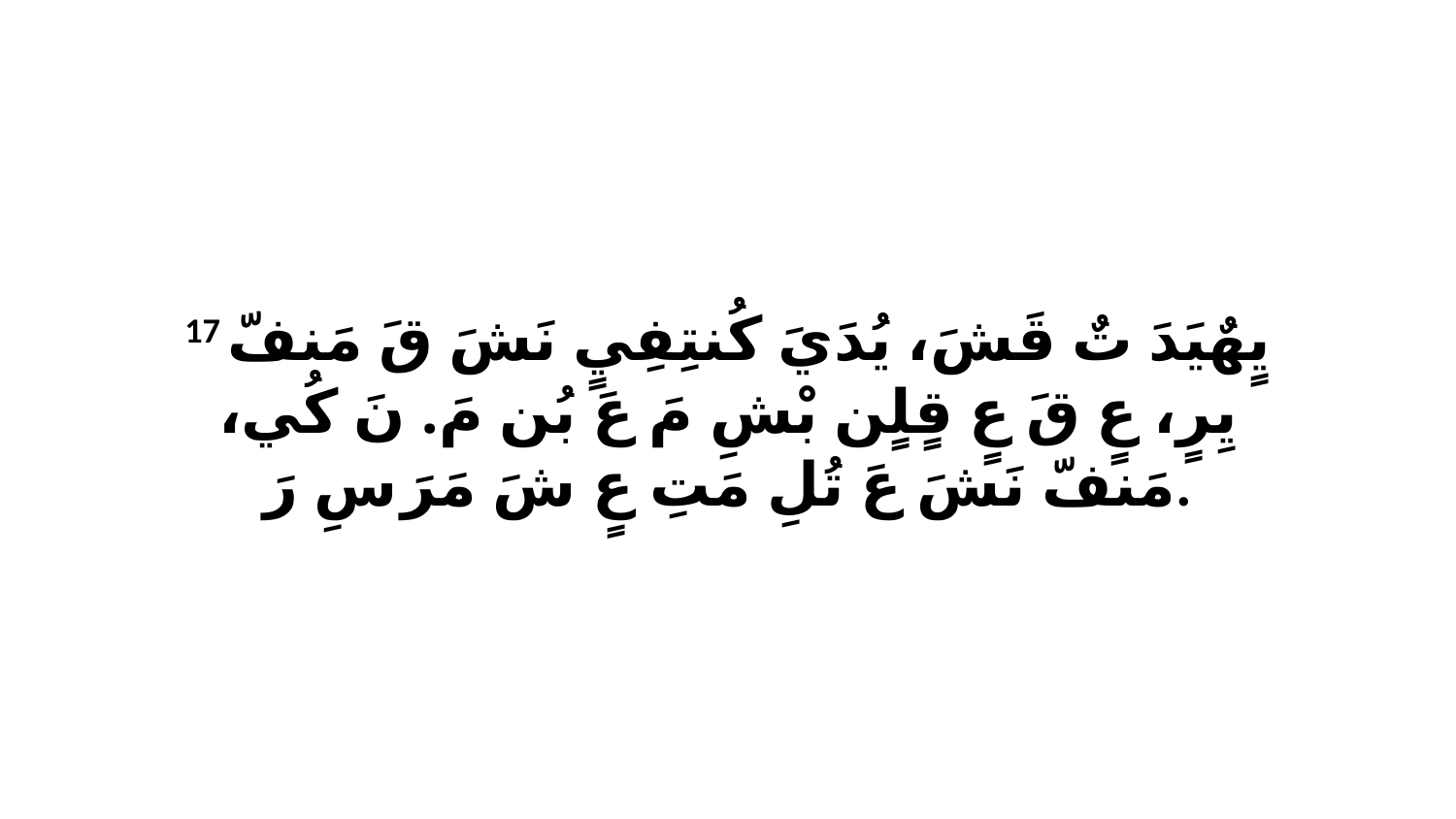

17 يٍهٌيَدَ تٌ قَشَ، يُدَيَ كُنتِفِيٍ نَشَ قَ مَنفّ يِرٍ، عٍ قَ عٍ قٍلٍن بْشِ مَ عَ بُن مَ. نَ كُي، مَنفّ نَشَ عَ تُلِ مَتِ عٍ شَ مَرَ سِ رَ.